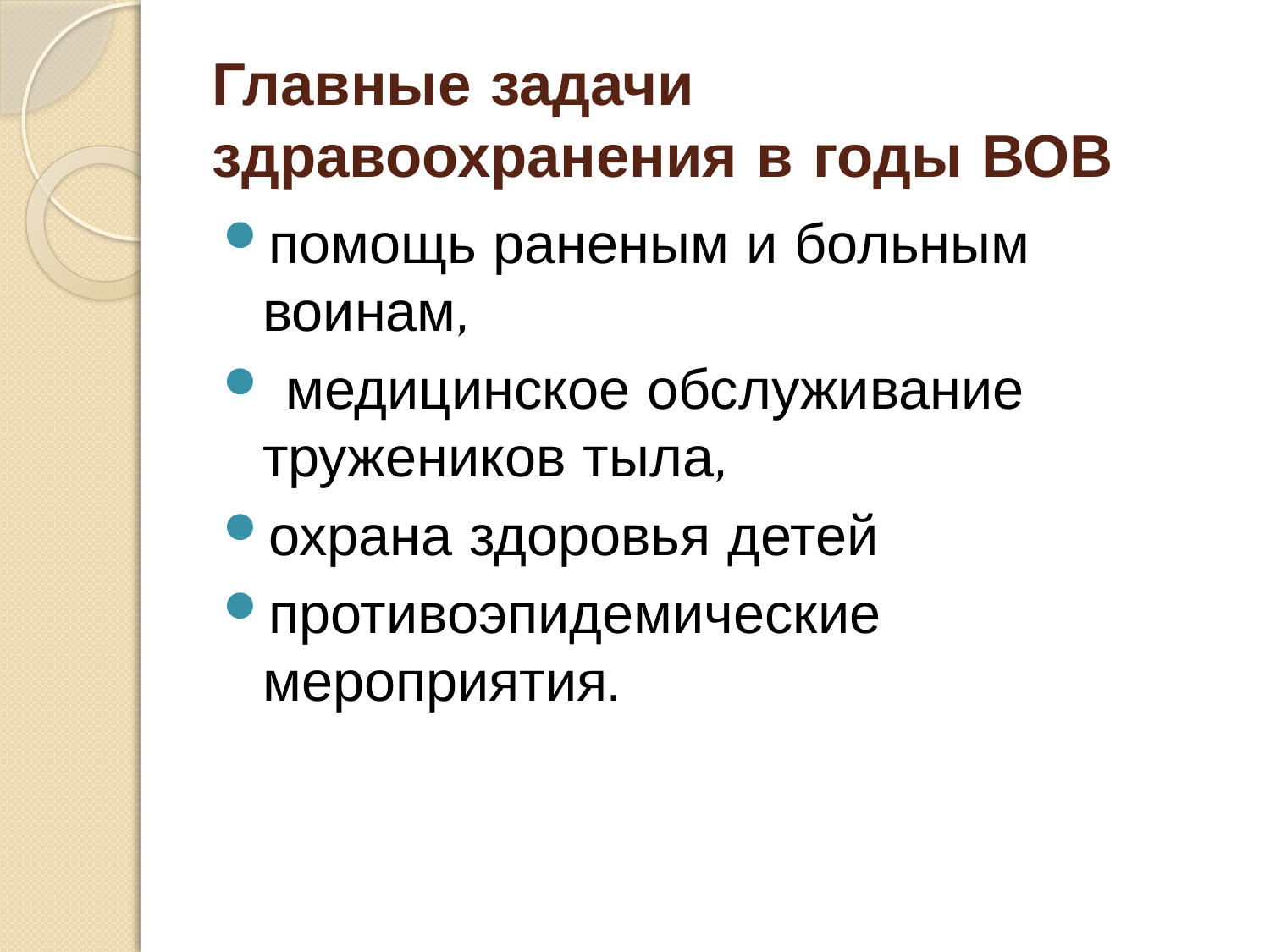

# Главные задачи здравоохранения в годы ВОВ
помощь раненым и больным воинам,
 медицинское обслуживание тружеников тыла,
охрана здоровья детей
противоэпидемические мероприятия.